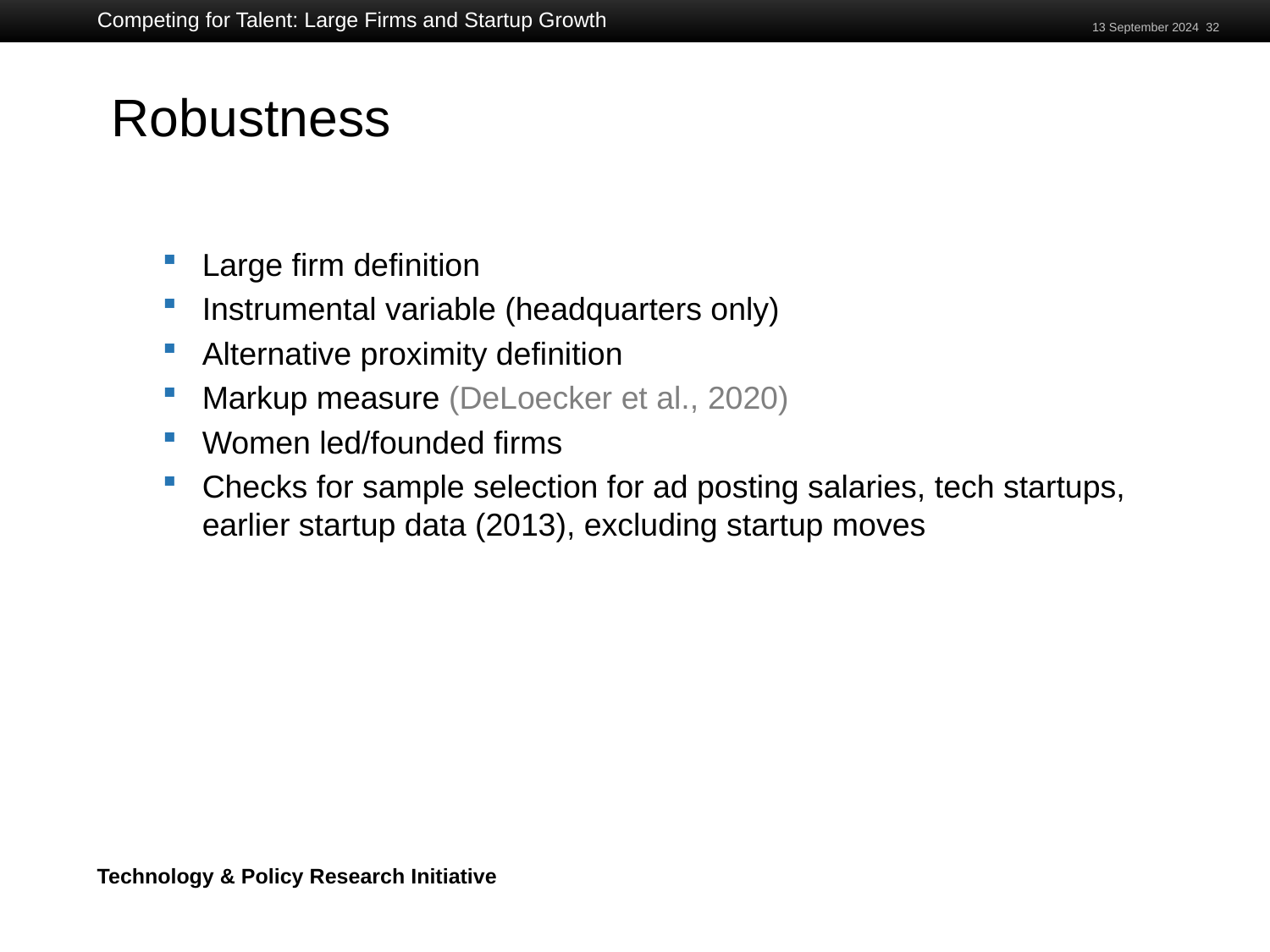

Competing for Talent: Large Firms and Startup Growth
13 September 2024  32
# Robustness

Large firm definition
Instrumental variable (headquarters only)
Alternative proximity definition
Markup measure (DeLoecker et al., 2020)
Women led/founded firms
Checks for sample selection for ad posting salaries, tech startups, earlier startup data (2013), excluding startup moves